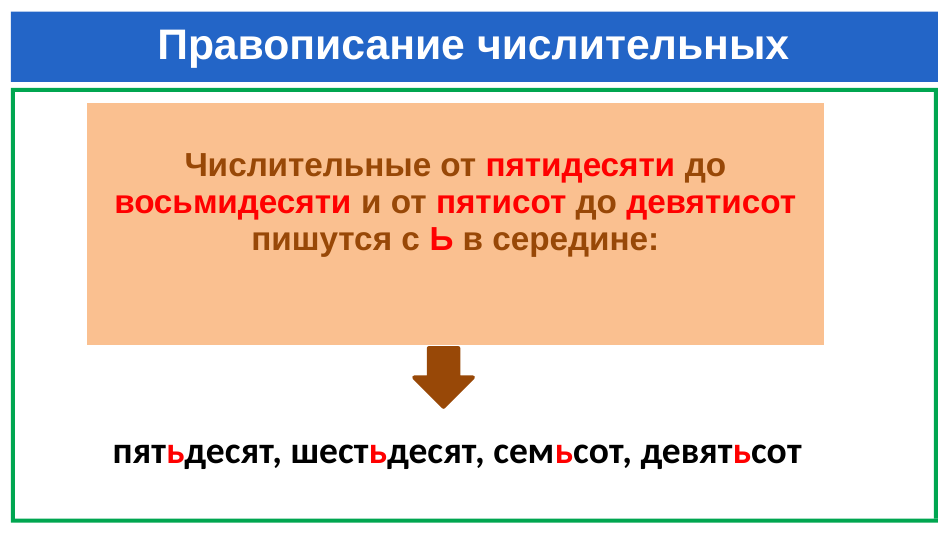

# Правописание числительных
| Числительные от пятидесяти до восьмидесяти и от пятисот до девятисот пишутся с Ь в середине: |
| --- |

пятьдесят, шестьдесят, семьсот, девятьсот